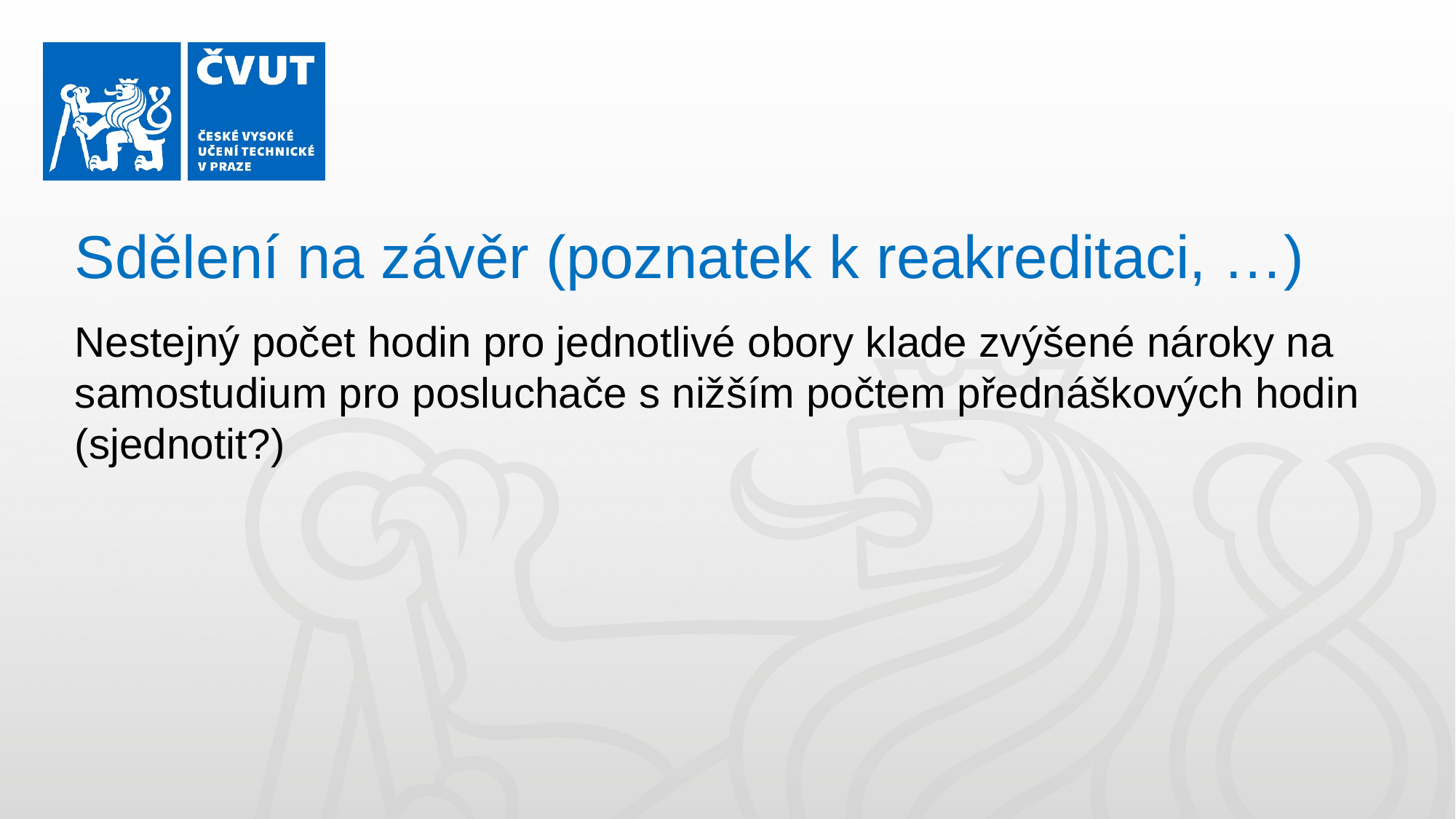

Sdělení na závěr (poznatek k reakreditaci, …)
Nestejný počet hodin pro jednotlivé obory klade zvýšené nároky na samostudium pro posluchače s nižším počtem přednáškových hodin (sjednotit?)